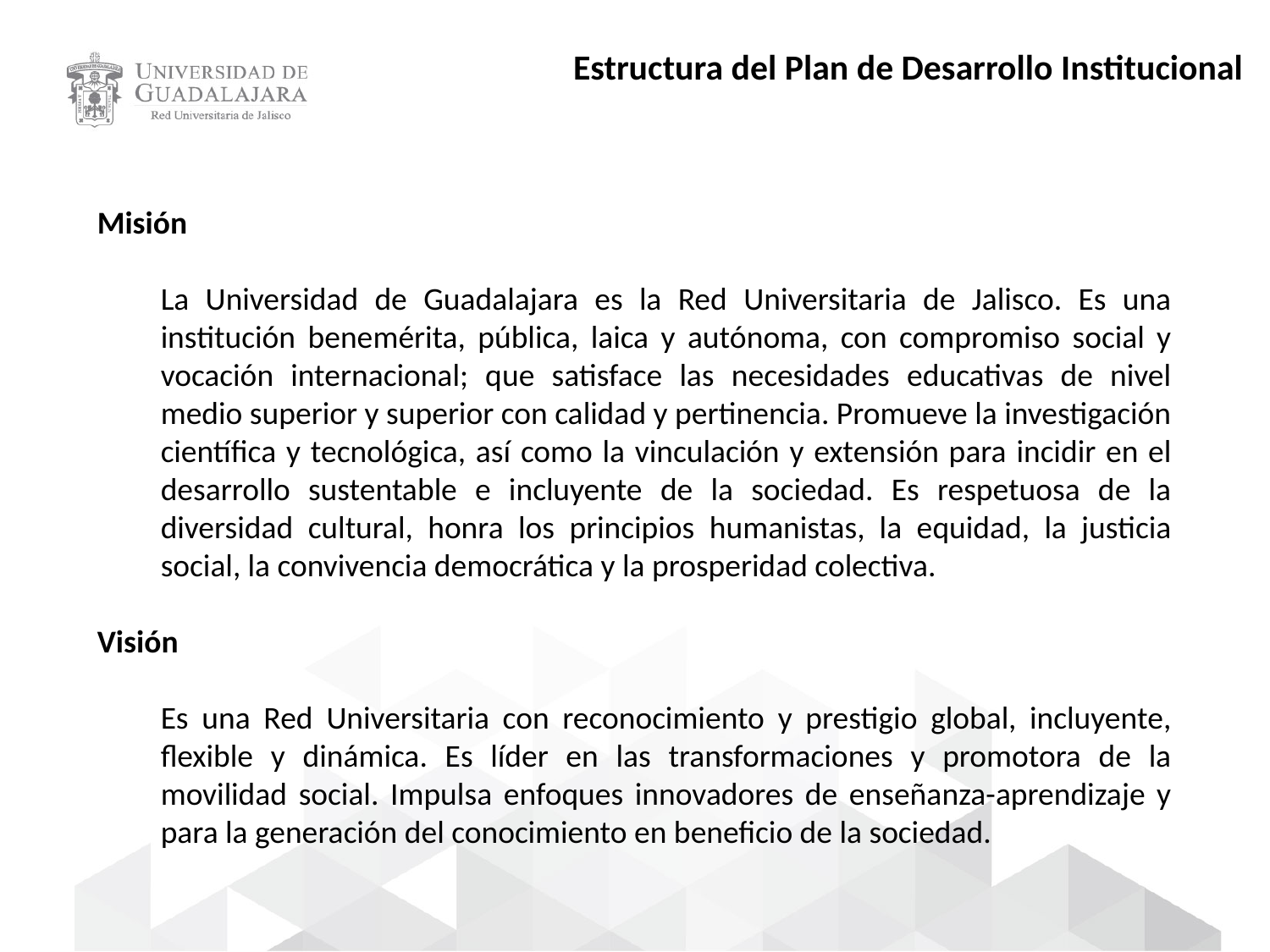

Estructura del Plan de Desarrollo Institucional
Misión

La Universidad de Guadalajara es la Red Universitaria de Jalisco. Es una institución benemérita, pública, laica y autónoma, con compromiso social y vocación internacional; que satisface las necesidades educativas de nivel medio superior y superior con calidad y pertinencia. Promueve la investigación científica y tecnológica, así como la vinculación y extensión para incidir en el desarrollo sustentable e incluyente de la sociedad. Es respetuosa de la diversidad cultural, honra los principios humanistas, la equidad, la justicia social, la convivencia democrática y la prosperidad colectiva.

Visión

Es una Red Universitaria con reconocimiento y prestigio global, incluyente, flexible y dinámica. Es líder en las transformaciones y promotora de la movilidad social. Impulsa enfoques innovadores de enseñanza-aprendizaje y para la generación del conocimiento en beneficio de la sociedad.